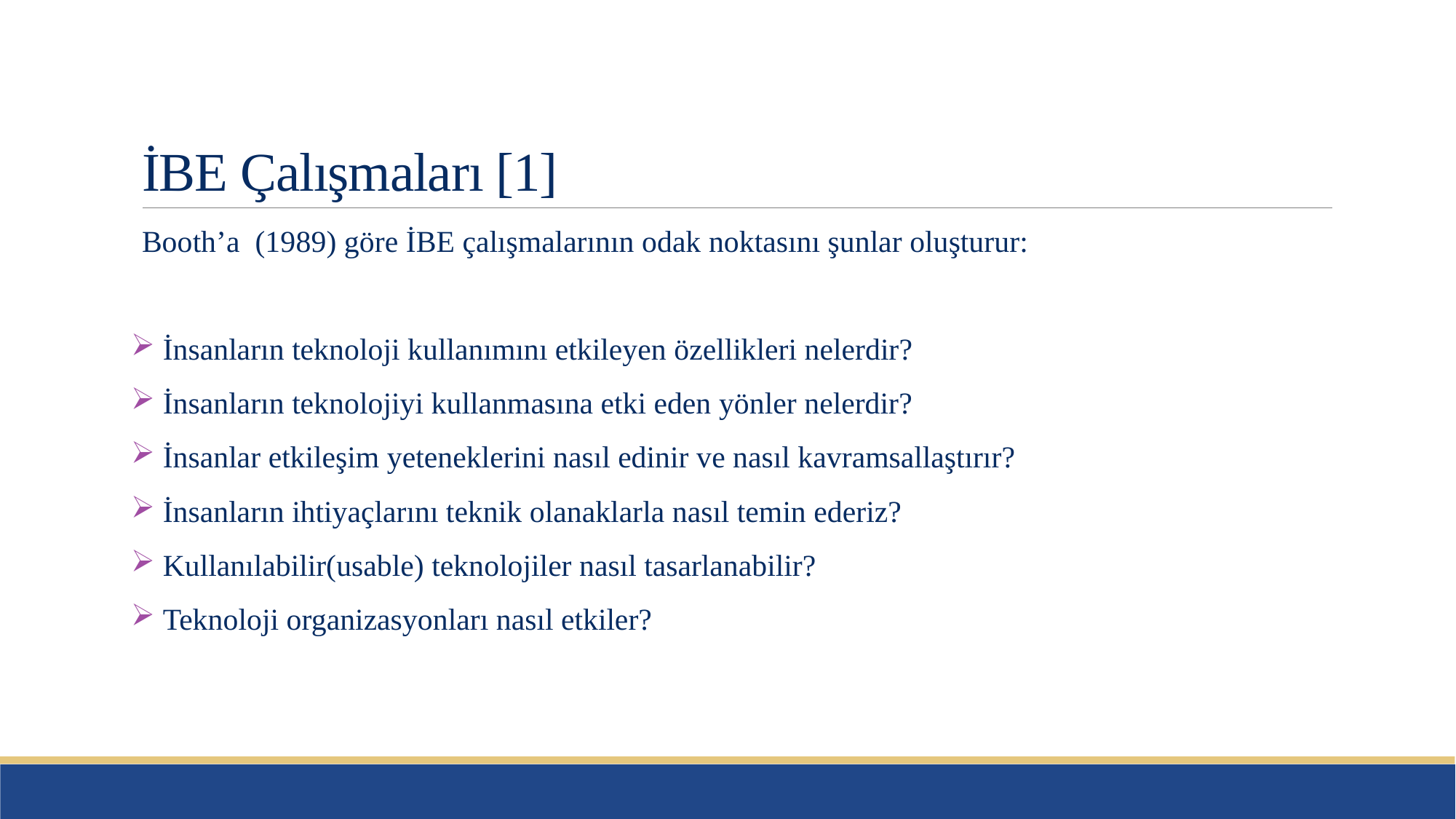

# İBE Çalışmaları [1]
Booth’a  (1989) göre İBE çalışmalarının odak noktasını şunlar oluşturur:

 İnsanların teknoloji kullanımını etkileyen özellikleri nelerdir?
 İnsanların teknolojiyi kullanmasına etki eden yönler nelerdir?
 İnsanlar etkileşim yeteneklerini nasıl edinir ve nasıl kavramsallaştırır?
 İnsanların ihtiyaçlarını teknik olanaklarla nasıl temin ederiz?
 Kullanılabilir(usable) teknolojiler nasıl tasarlanabilir?
 Teknoloji organizasyonları nasıl etkiler?